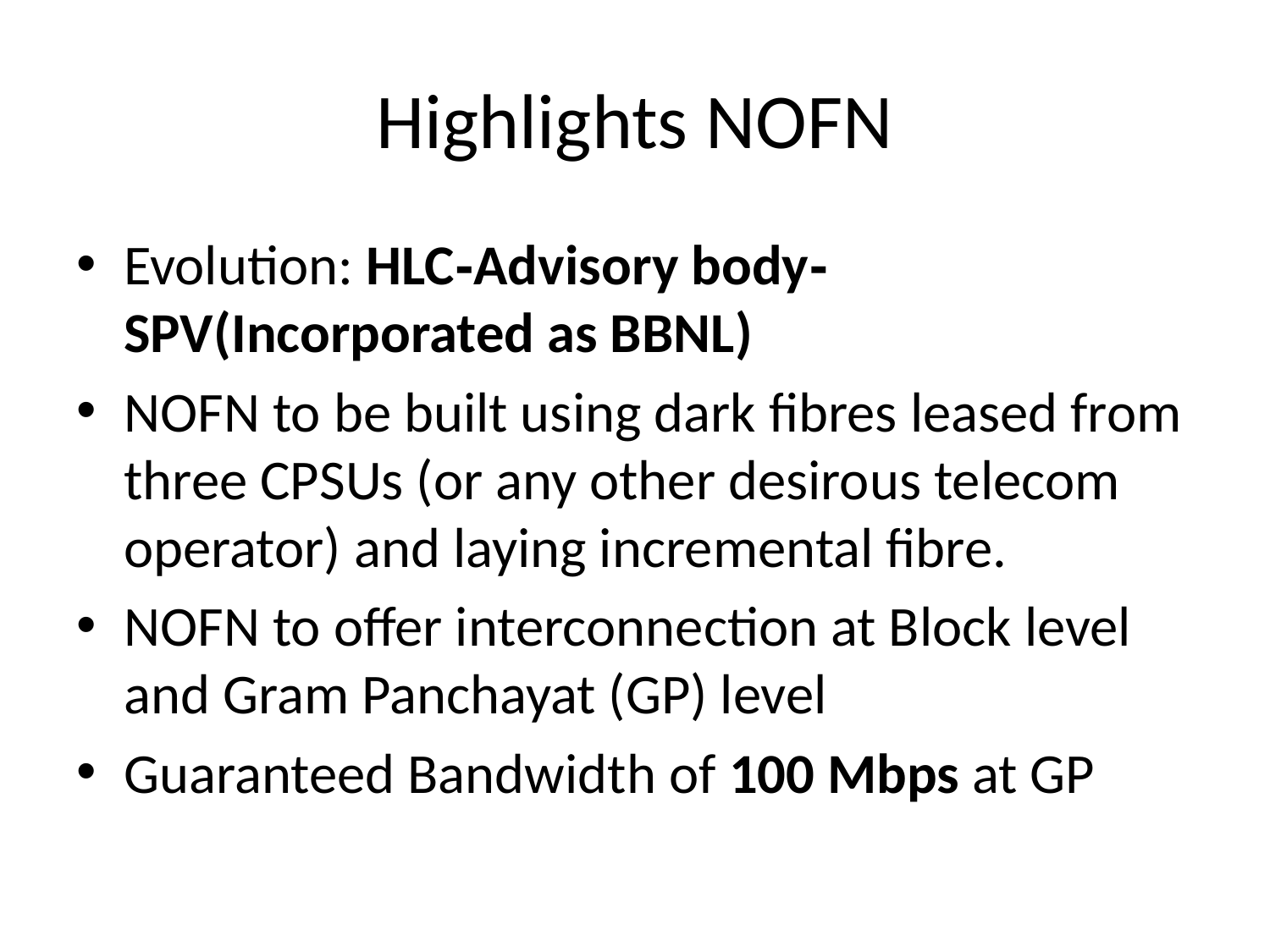

# Highlights NOFN
Evolution: HLC‐Advisory body‐SPV(Incorporated as BBNL)
NOFN to be built using dark fibres leased from three CPSUs (or any other desirous telecom operator) and laying incremental fibre.
NOFN to offer interconnection at Block level and Gram Panchayat (GP) level
Guaranteed Bandwidth of 100 Mbps at GP